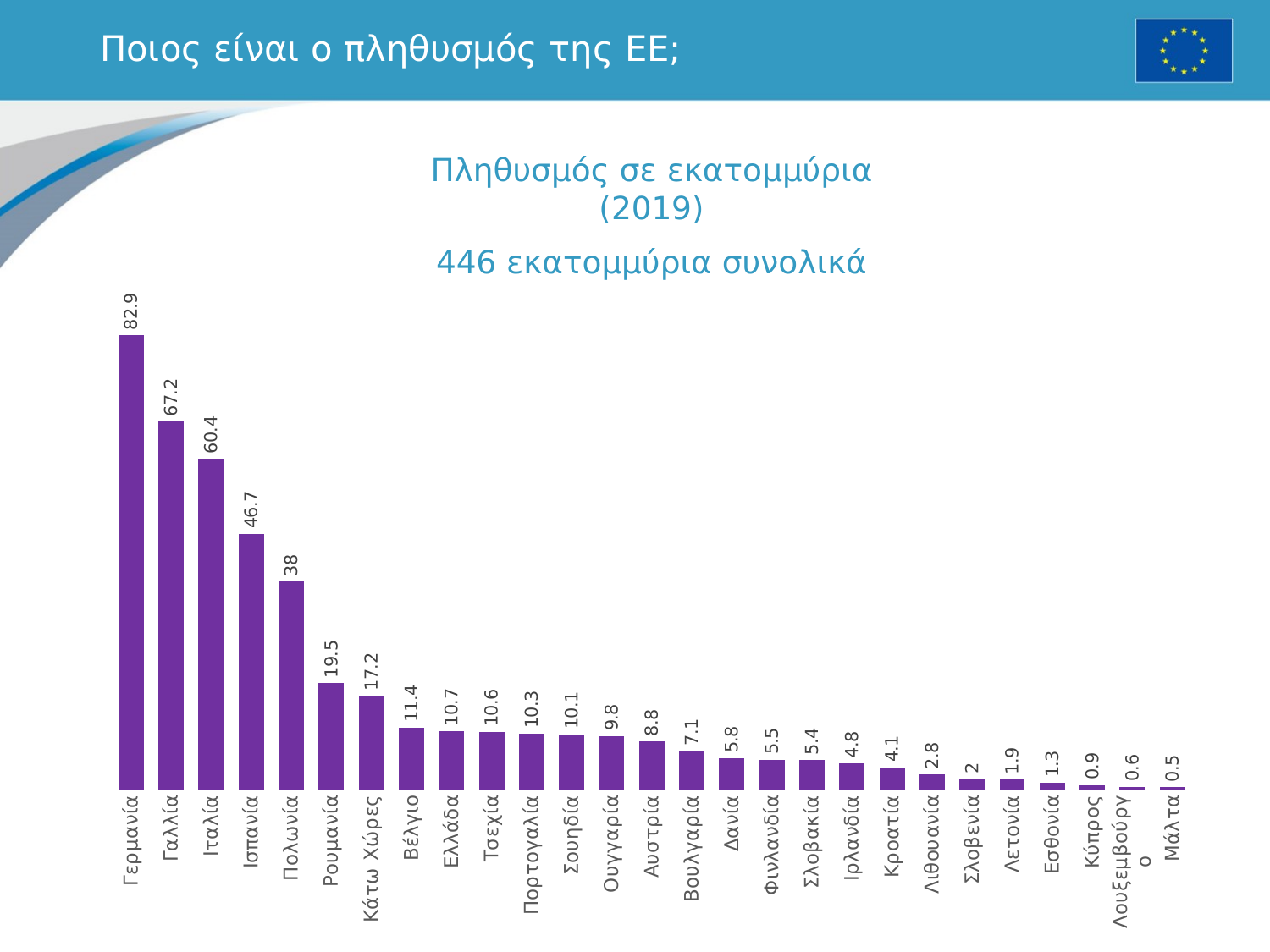

# Ποιος είναι ο πληθυσμός της ΕΕ;
Πληθυσμός σε εκατομμύρια (2019)
446 εκατομμύρια συνολικά

### Chart

| Category |  |
|---|---|
| Γερμανία | 82.9 |
| Γαλλία | 67.2 |
| Ιταλία | 60.4 |
| Ισπανία | 46.7 |
| Πολωνία | 38.0 |
| Ρουμανία | 19.5 |
| Κάτω Χώρες | 17.2 |
| Βέλγιο | 11.4 |
| Ελλάδα | 10.7 |
| Τσεχία | 10.6 |
| Πορτογαλία | 10.3 |
| Σουηδία | 10.1 |
| Ουγγαρία | 9.8 |
| Αυστρία | 8.8 |
| Βουλγαρία | 7.1 |
| Δανία | 5.8 |
| Φινλανδία | 5.5 |
| Σλοβακία | 5.4 |
| Ιρλανδία | 4.8 |
| Κροατία | 4.1 |
| Λιθουανία | 2.8 |
| Σλοβενία | 2.0 |
| Λετονία | 1.9 |
| Εσθονία | 1.3 |
| Κύπρος | 0.9 |
| Λουξεμβούργο | 0.6 |
| Μάλτα | 0.5 |